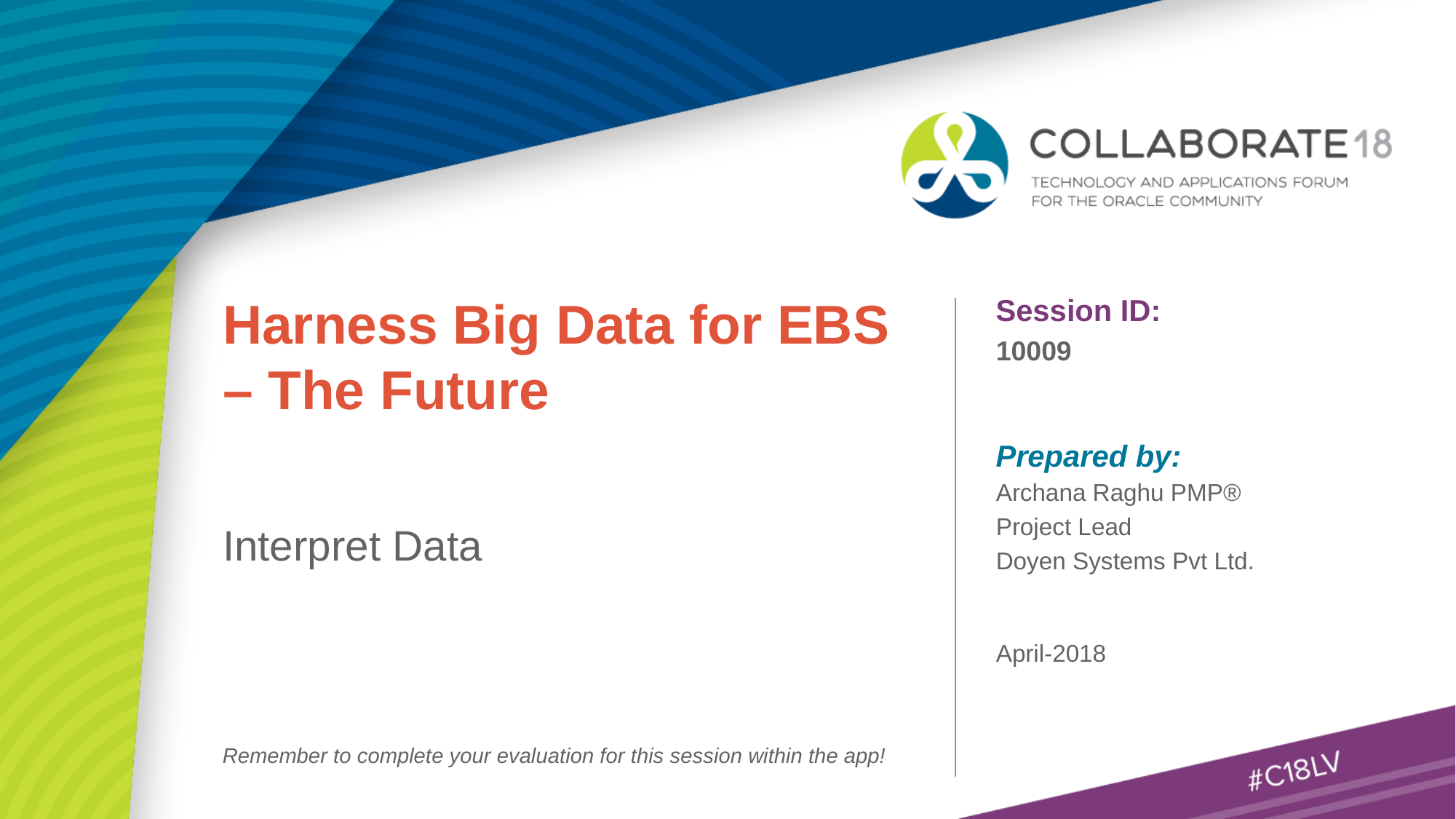

Harness Big Data for EBS – The Future
10009
Archana Raghu PMP®
Project Lead
Doyen Systems Pvt Ltd.
Interpret Data
April-2018